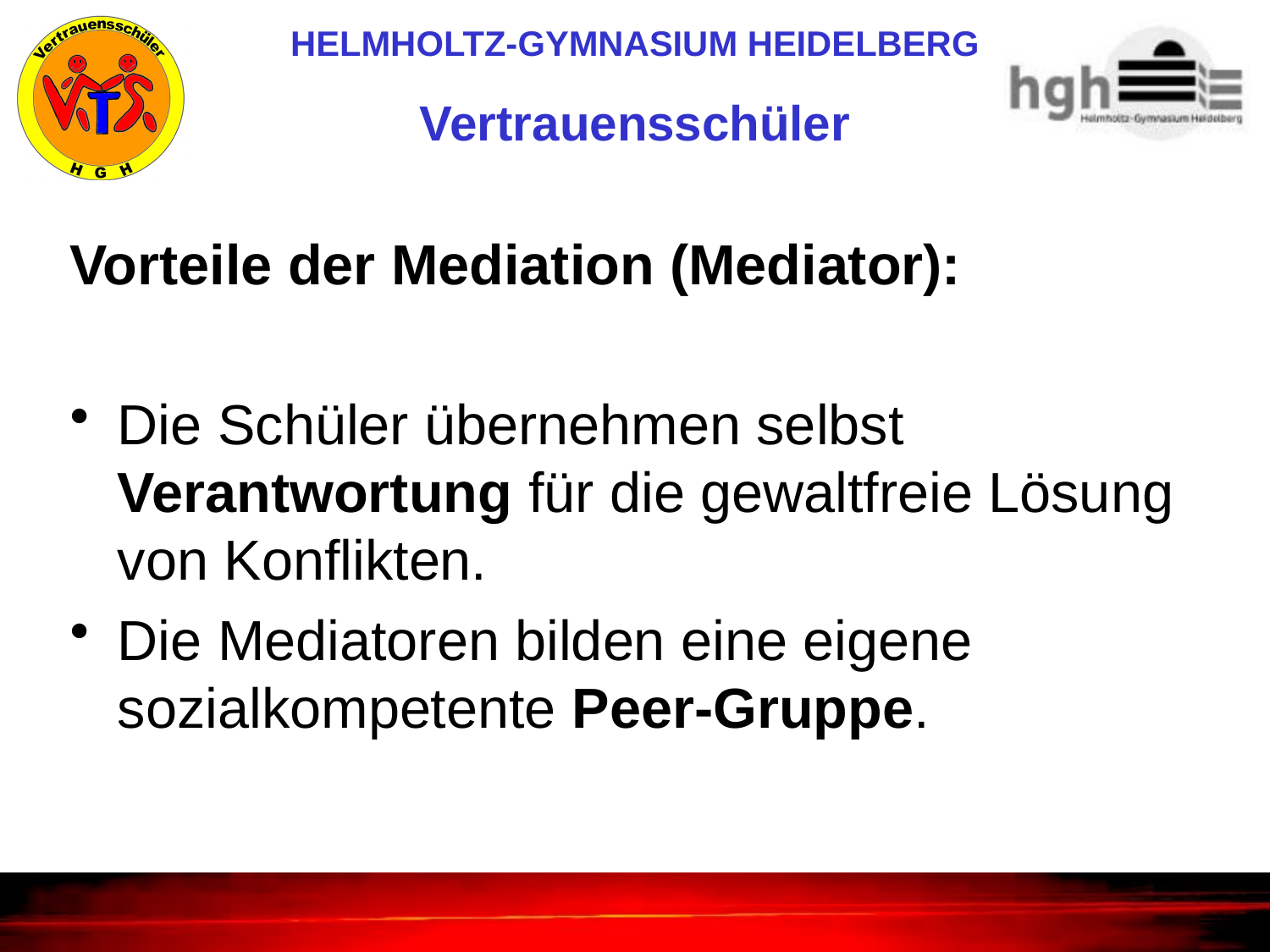

Vorteile der Mediation (Mediator):

Die Schüler übernehmen selbst Verantwortung für die gewaltfreie Lösung von Konflikten.
Die Mediatoren bilden eine eigene sozialkompetente Peer-Gruppe.